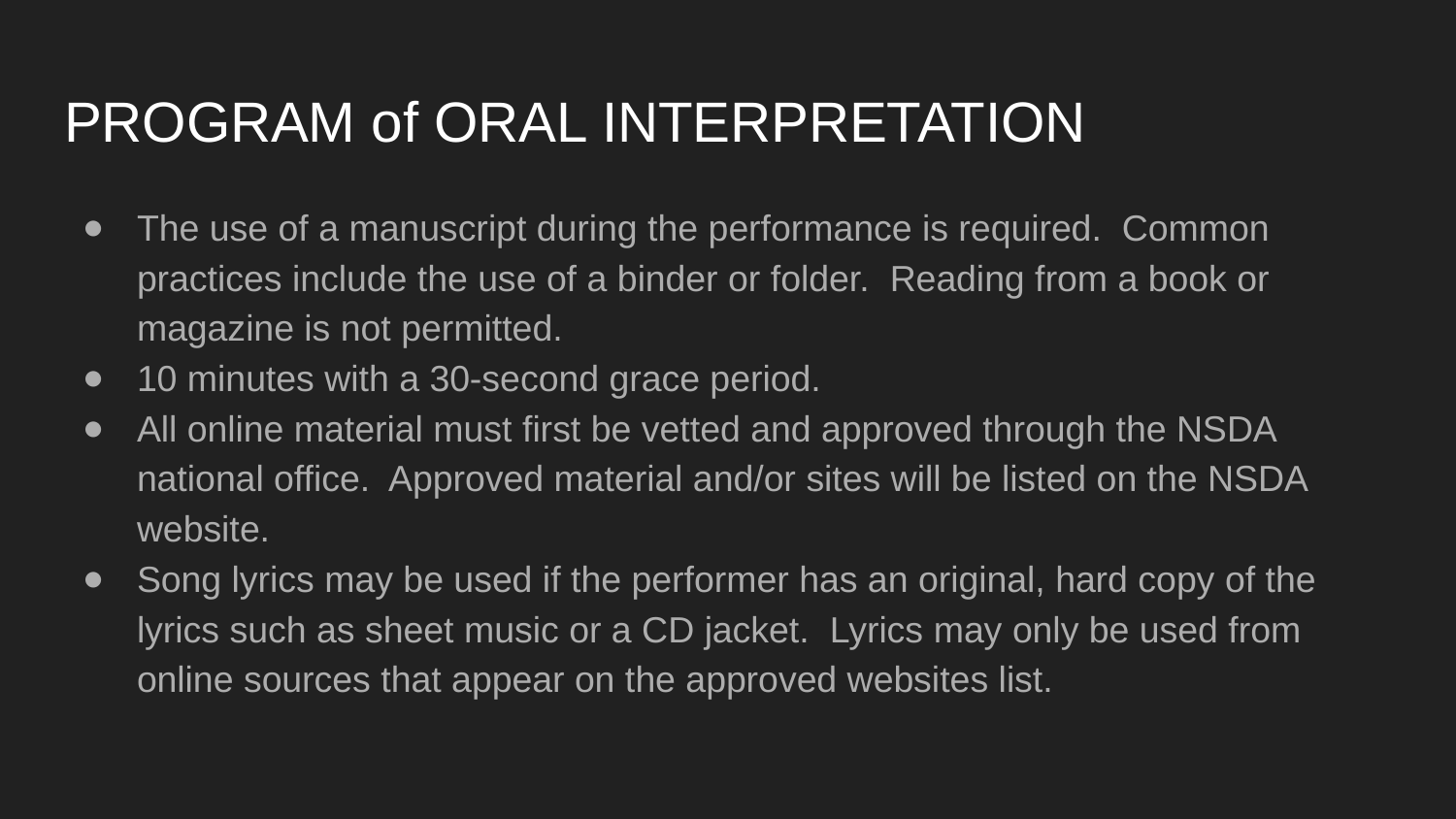

# PROGRAM of ORAL INTERPRETATION
The use of a manuscript during the performance is required.  Common practices include the use of a binder or folder.  Reading from a book or magazine is not permitted.
10 minutes with a 30-second grace period.
All online material must first be vetted and approved through the NSDA national office.  Approved material and/or sites will be listed on the NSDA website.
Song lyrics may be used if the performer has an original, hard copy of the lyrics such as sheet music or a CD jacket.  Lyrics may only be used from online sources that appear on the approved websites list.